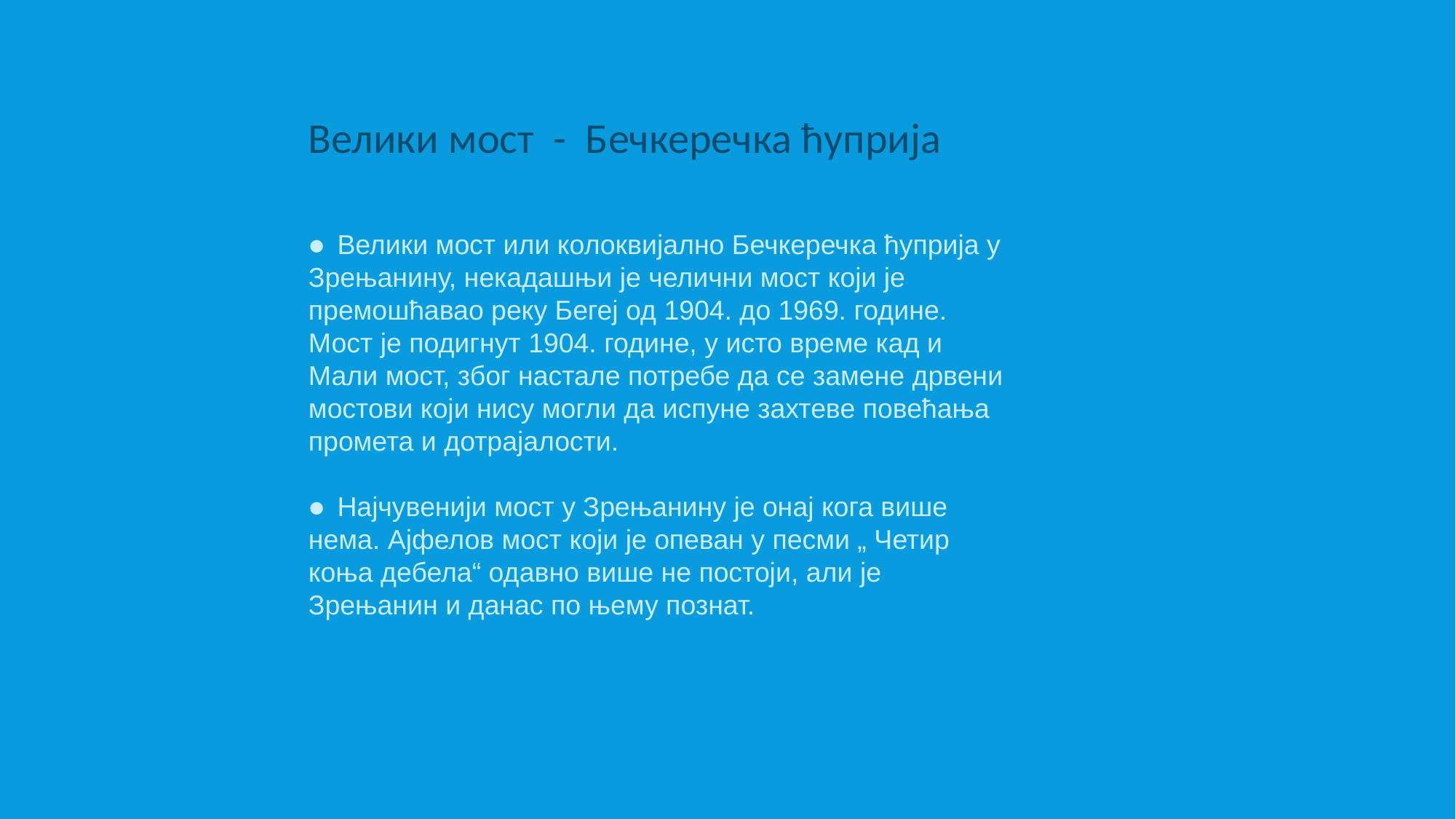

ВеВелики мост  .лики мост   -  Бечкеречка ћуприја
Велики мост  -  Бечкеречка ћуприја

●  Велики мост или колоквијално Бечкеречка ћуприја у Зрењанину, некадашњи је челични мост који је премошћавао реку Бегеј од 1904. до 1969. године.
Мост је подигнут 1904. године, у исто време кад и Мали мост, због настале потребе да се замене дрвени мостови који нису могли да испуне захтеве повећања промета и дотрајалости.

●  Најчувенији мост у Зрењанину је онај кога више нема. Ајфелов мост који је опеван у песми „ Четир коња дебела“ одавно више не постоји, али је Зрењанин и данас по њему познат.